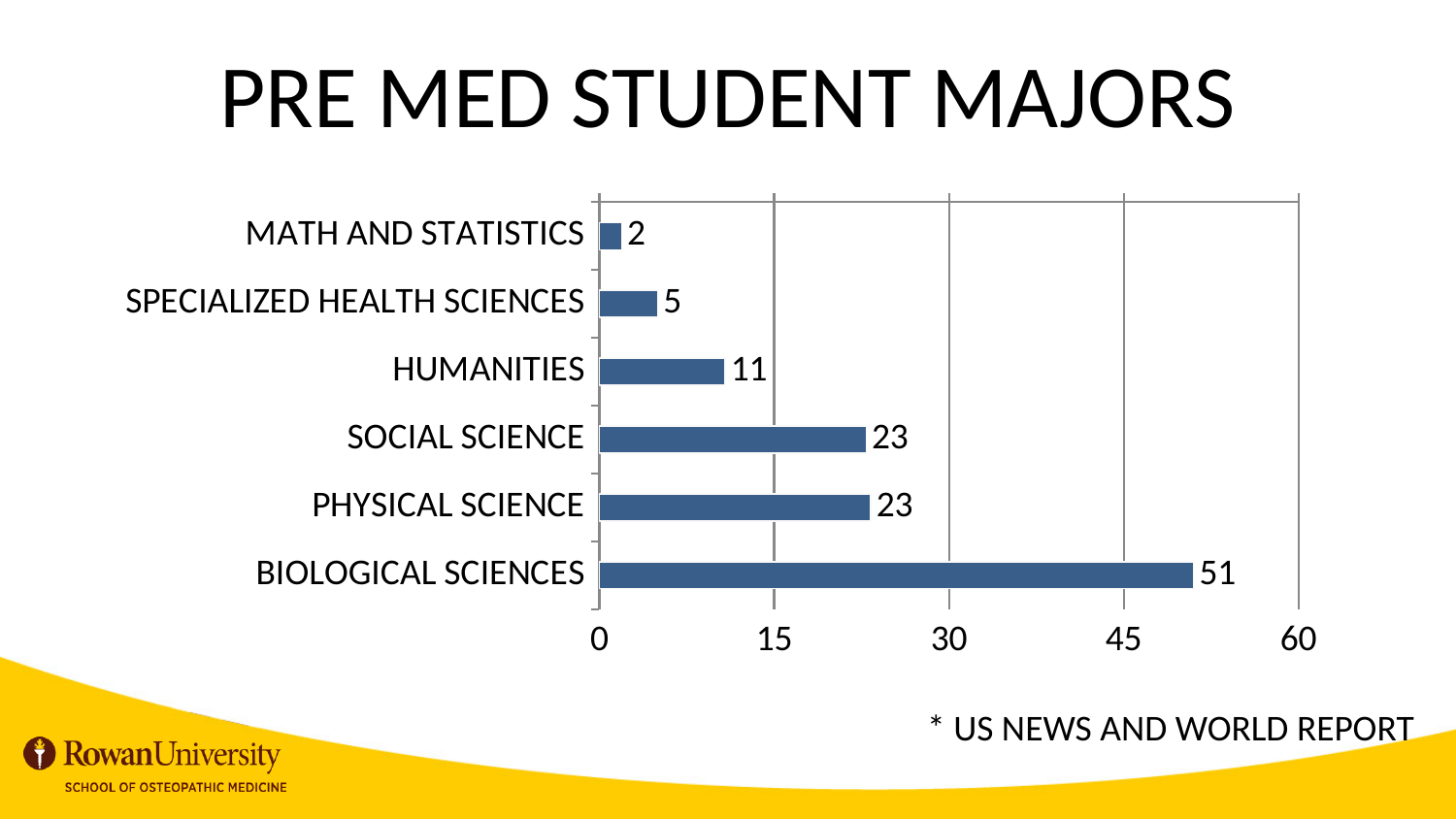

# PRE MED STUDENT MAJORS

[unsupported chart]

* US NEWS AND WORLD REPORT